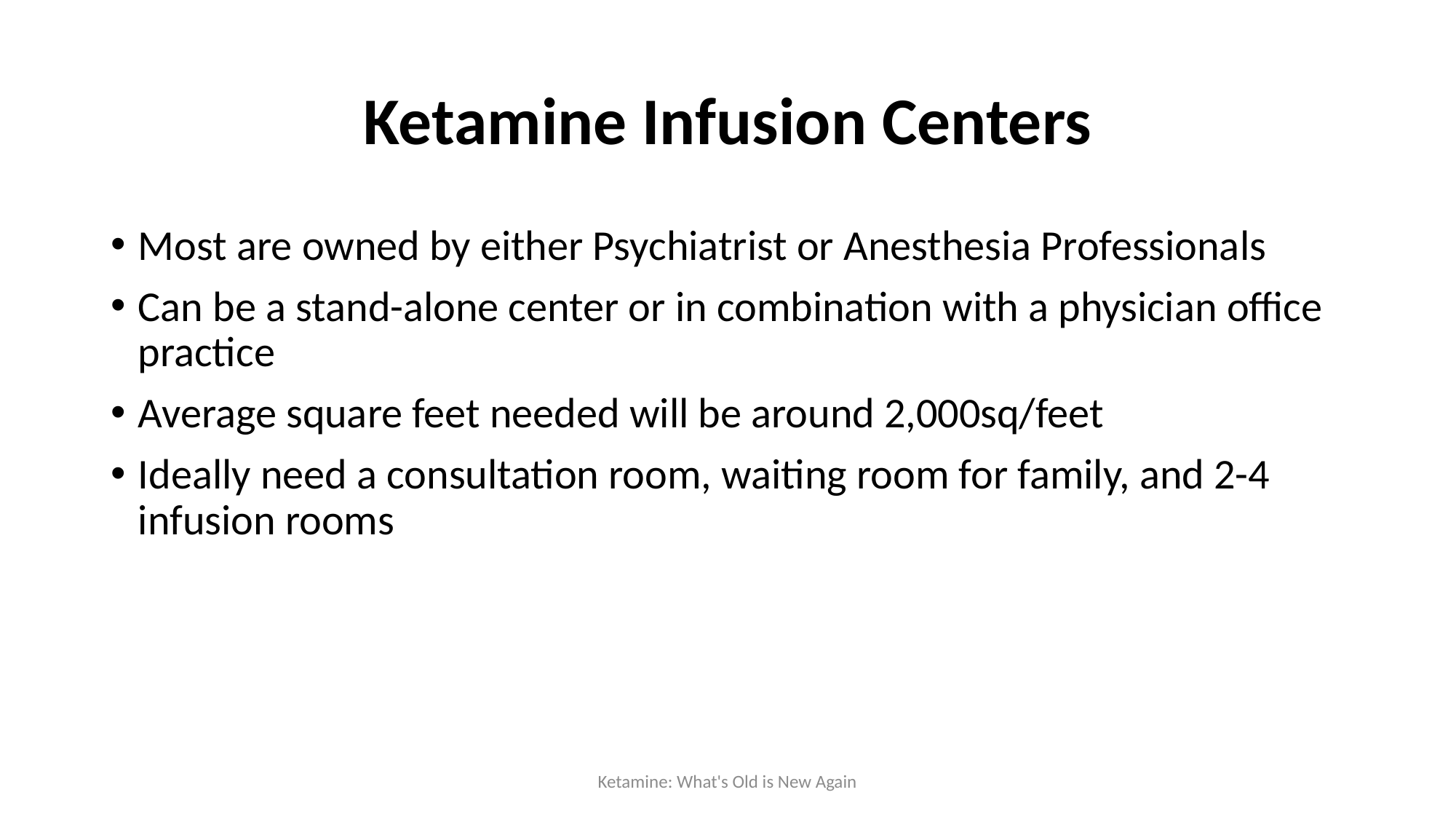

# Ketamine Infusion Centers
Most are owned by either Psychiatrist or Anesthesia Professionals
Can be a stand-alone center or in combination with a physician office practice
Average square feet needed will be around 2,000sq/feet
Ideally need a consultation room, waiting room for family, and 2-4 infusion rooms
Ketamine: What's Old is New Again